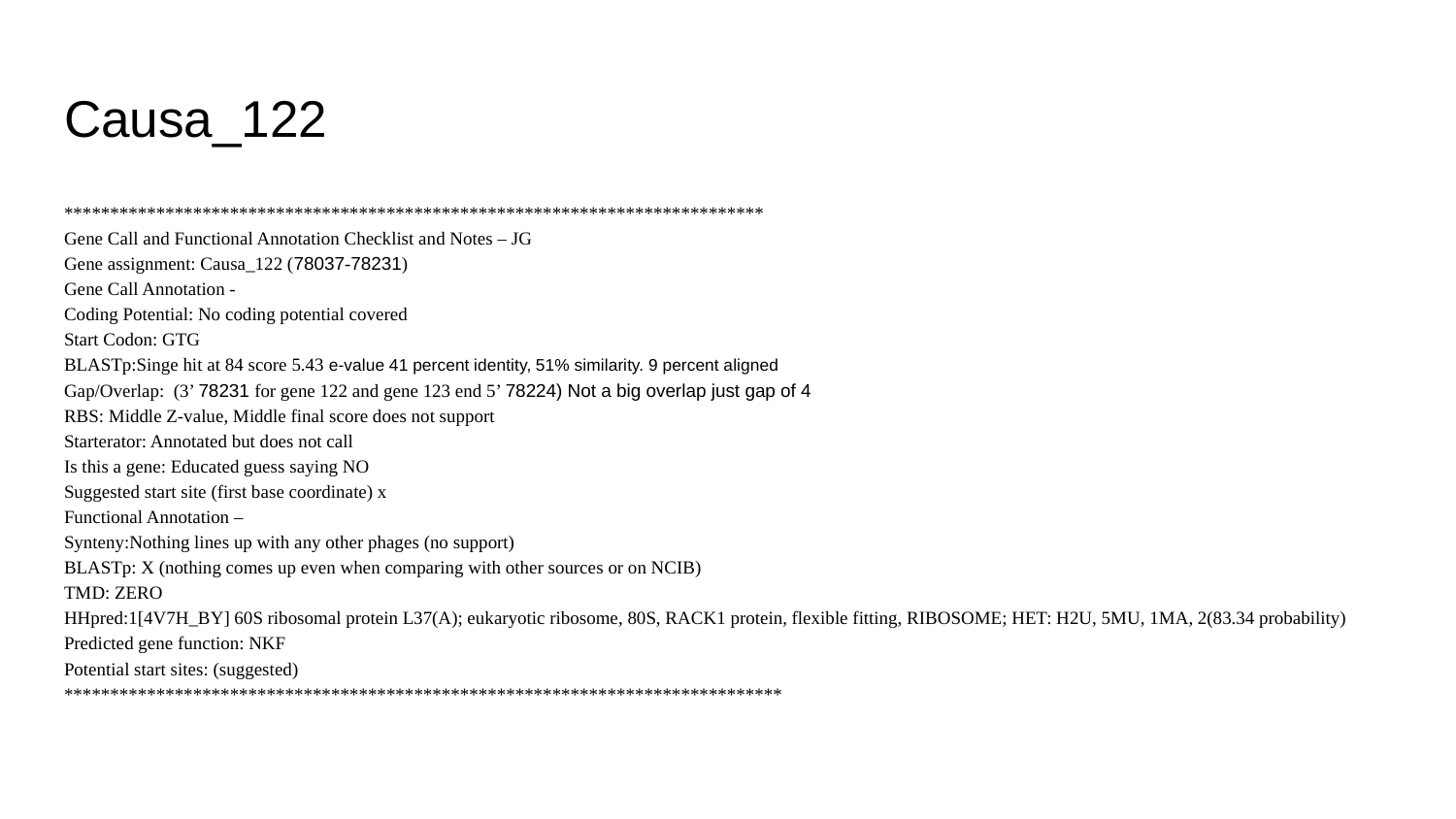

# Causa_122
****************************************************************************
Gene Call and Functional Annotation Checklist and Notes – JG
Gene assignment: Causa_122 (78037-78231)
Gene Call Annotation -
Coding Potential: No coding potential covered
Start Codon: GTG
BLASTp:Singe hit at 84 score 5.43 e-value 41 percent identity, 51% similarity. 9 percent aligned
Gap/Overlap:  (3’ 78231 for gene 122 and gene 123 end 5’ 78224) Not a big overlap just gap of 4
RBS: Middle Z-value, Middle final score does not support
Starterator: Annotated but does not call
Is this a gene: Educated guess saying NO
Suggested start site (first base coordinate) x
Functional Annotation –
Synteny:Nothing lines up with any other phages (no support)
BLASTp: X (nothing comes up even when comparing with other sources or on NCIB)
TMD: ZERO
HHpred:1[4V7H_BY] 60S ribosomal protein L37(A); eukaryotic ribosome, 80S, RACK1 protein, flexible fitting, RIBOSOME; HET: H2U, 5MU, 1MA, 2(83.34 probability)
Predicted gene function: NKF
Potential start sites: (suggested)
******************************************************************************